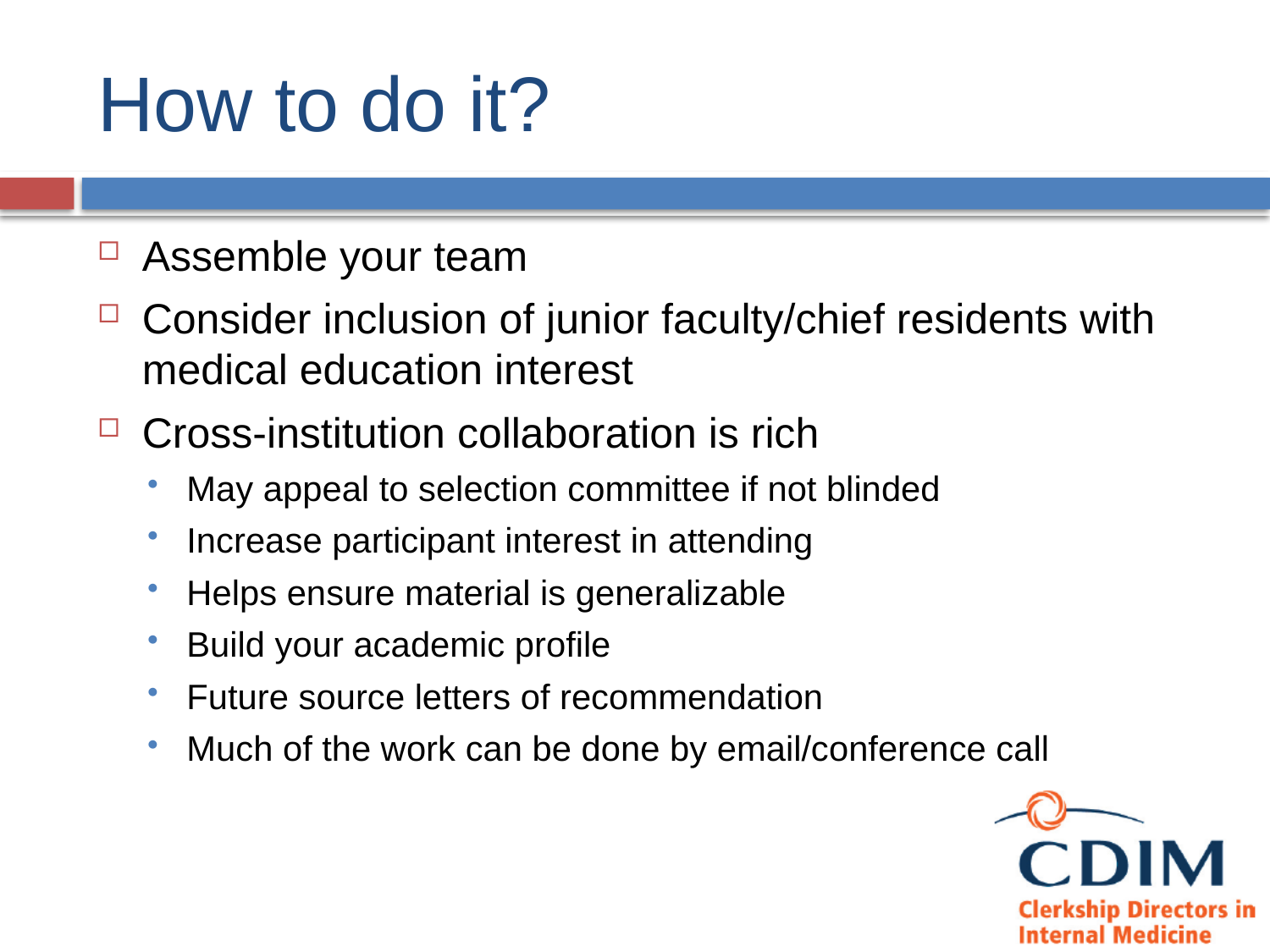

# How to do it?
Assemble your team
Consider inclusion of junior faculty/chief residents with medical education interest
Cross-institution collaboration is rich
May appeal to selection committee if not blinded
Increase participant interest in attending
Helps ensure material is generalizable
Build your academic profile
Future source letters of recommendation
Much of the work can be done by email/conference call